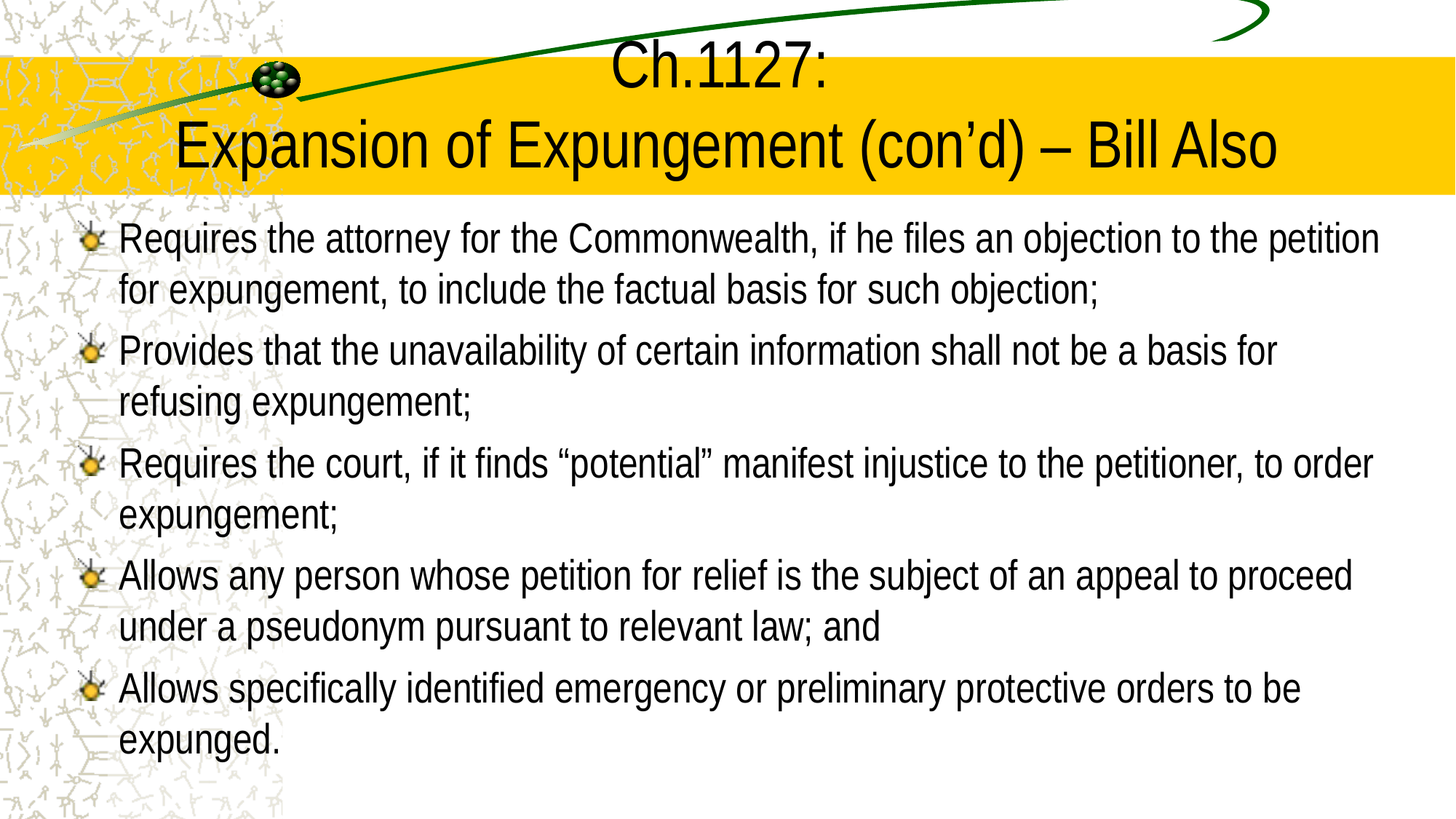

# Ch.1127: Expansion of Expungement (con’d) – Bill Also
Requires the attorney for the Commonwealth, if he files an objection to the petition for expungement, to include the factual basis for such objection;
Provides that the unavailability of certain information shall not be a basis for refusing expungement;
Requires the court, if it finds “potential” manifest injustice to the petitioner, to order expungement;
Allows any person whose petition for relief is the subject of an appeal to proceed under a pseudonym pursuant to relevant law; and
Allows specifically identified emergency or preliminary protective orders to be expunged.